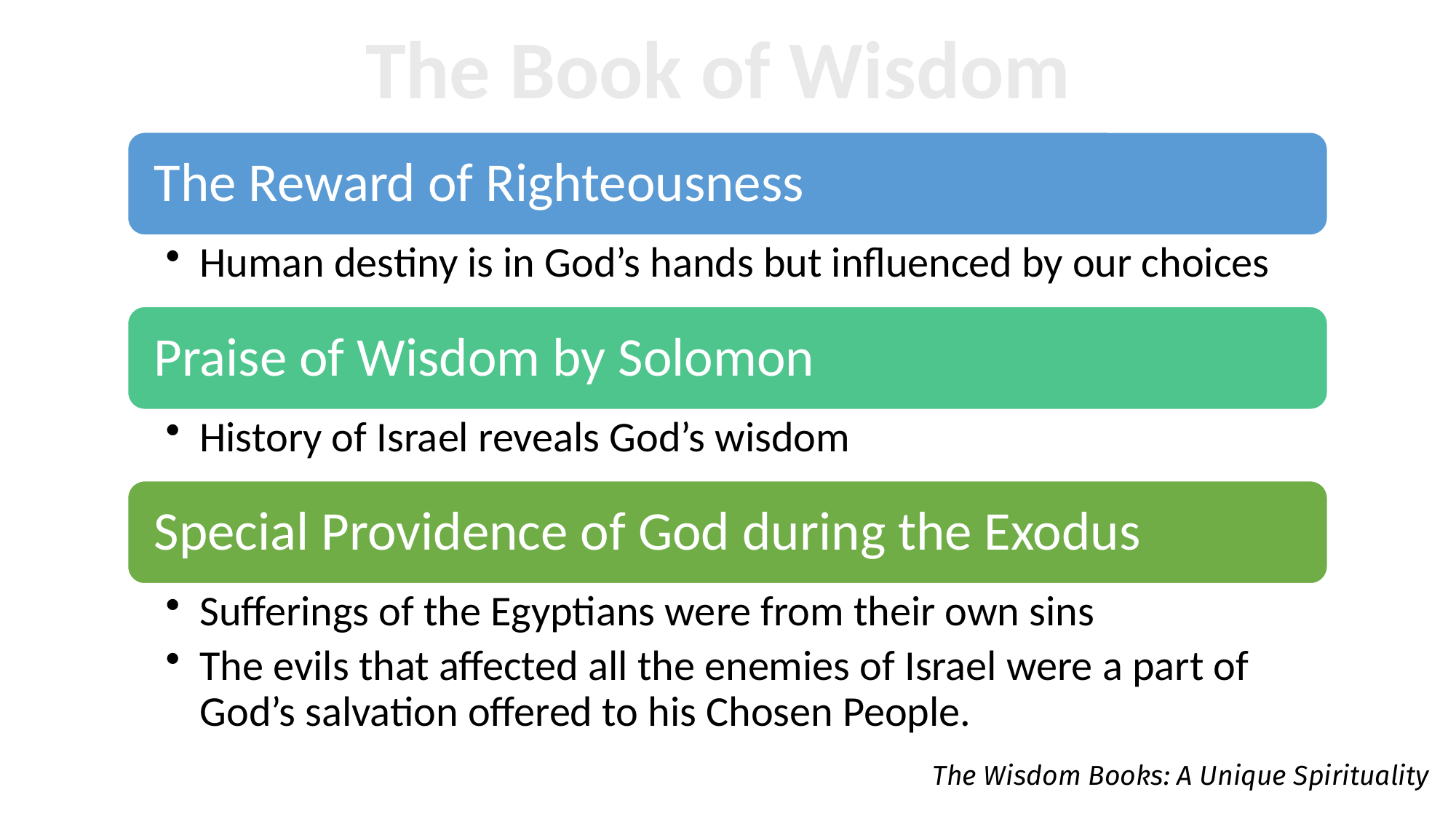

The Book of Wisdom
The Reward of Righteousness
Human destiny is in God’s hands but influenced by our choices
Praise of Wisdom by Solomon
History of Israel reveals God’s wisdom
Special Providence of God during the Exodus
Sufferings of the Egyptians were from their own sins
The evils that affected all the enemies of Israel were a part of God’s salvation offered to his Chosen People.
The Wisdom Books: A Unique Spirituality